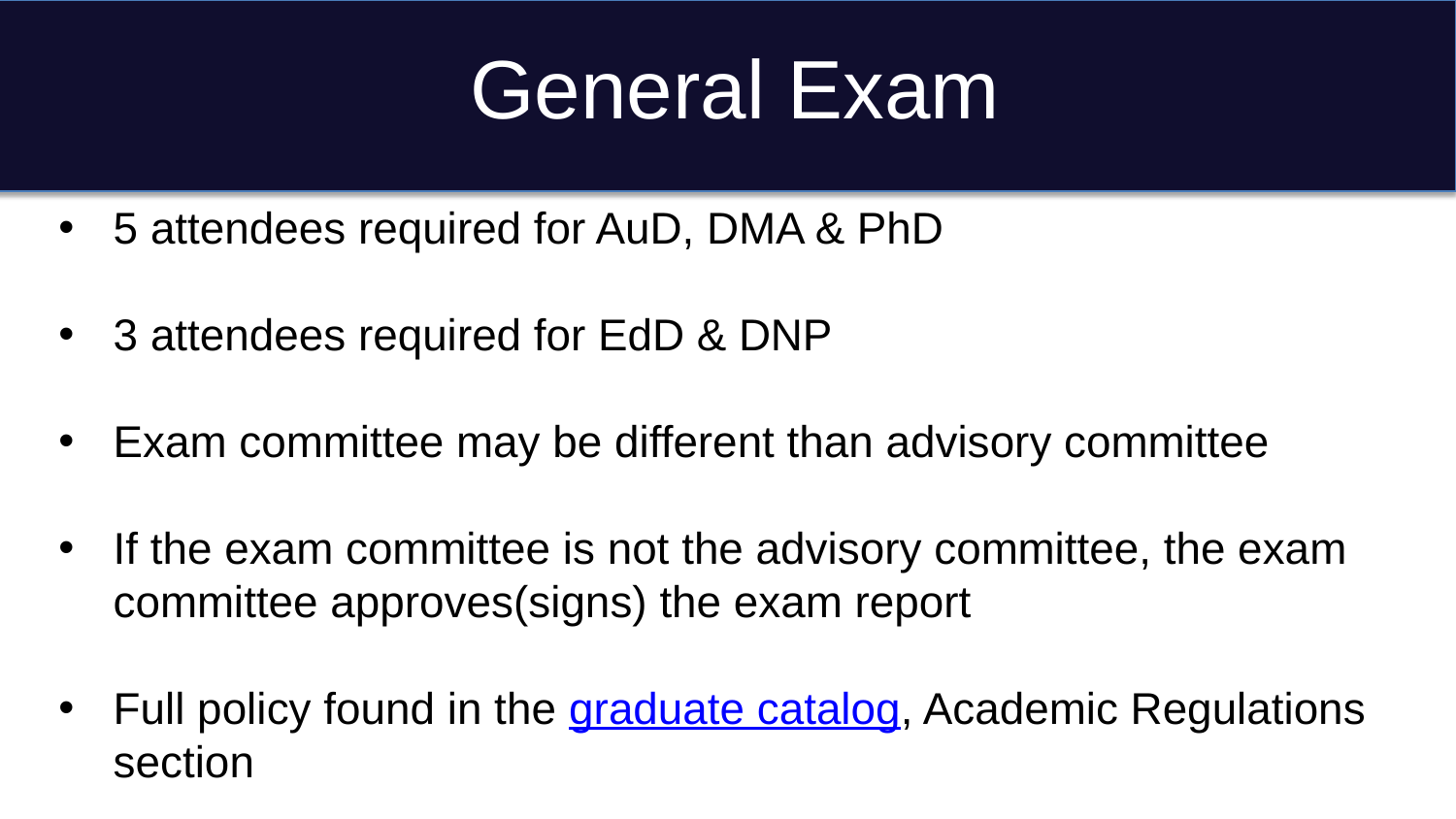

# General Exam
5 attendees required for AuD, DMA & PhD

3 attendees required for EdD & DNP

Exam committee may be different than advisory committee

If the exam committee is not the advisory committee, the exam committee approves(signs) the exam report

Full policy found in the graduate catalog, Academic Regulations section